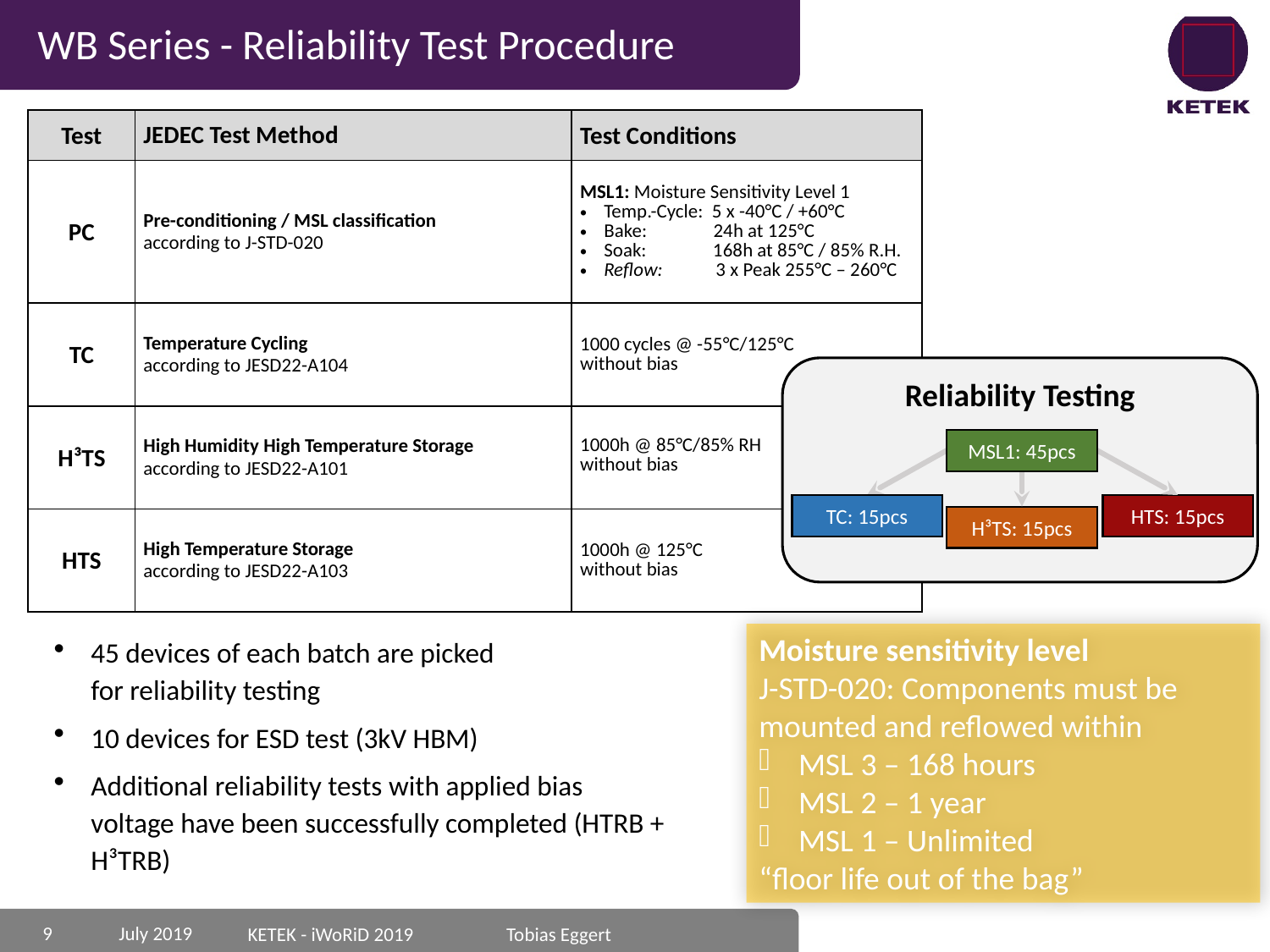

WB Series - Reliability Test Procedure
| Test | JEDEC Test Method | Test Conditions |
| --- | --- | --- |
| PC | Pre-conditioning / MSL classification according to J-STD-020 | MSL1: Moisture Sensitivity Level 1 Temp.-Cycle: 5 x -40°C / +60°C Bake: 24h at 125°C Soak: 168h at 85°C / 85% R.H. Reflow: 3 x Peak 255°C – 260°C |
| TC | Temperature Cycling according to JESD22-A104 | 1000 cycles @ -55°C/125°C without bias |
| H³TS | High Humidity High Temperature Storage according to JESD22-A101 | 1000h @ 85°C/85% RH without bias |
| HTS | High Temperature Storage according to JESD22-A103 | 1000h @ 125°C without bias |
Reliability Testing
MSL1: 45pcs
TC: 15pcs
HTS: 15pcs
H³TS: 15pcs
Moisture sensitivity level
J-STD-020: Components must be mounted and reflowed within
MSL 3 – 168 hours
MSL 2 – 1 year
MSL 1 – Unlimited
“floor life out of the bag”
45 devices of each batch are picked
for reliability testing
10 devices for ESD test (3kV HBM)
Additional reliability tests with applied bias voltage have been successfully completed (HTRB + H³TRB)
July 2019
9
KETEK - iWoRiD 2019                     Tobias Eggert